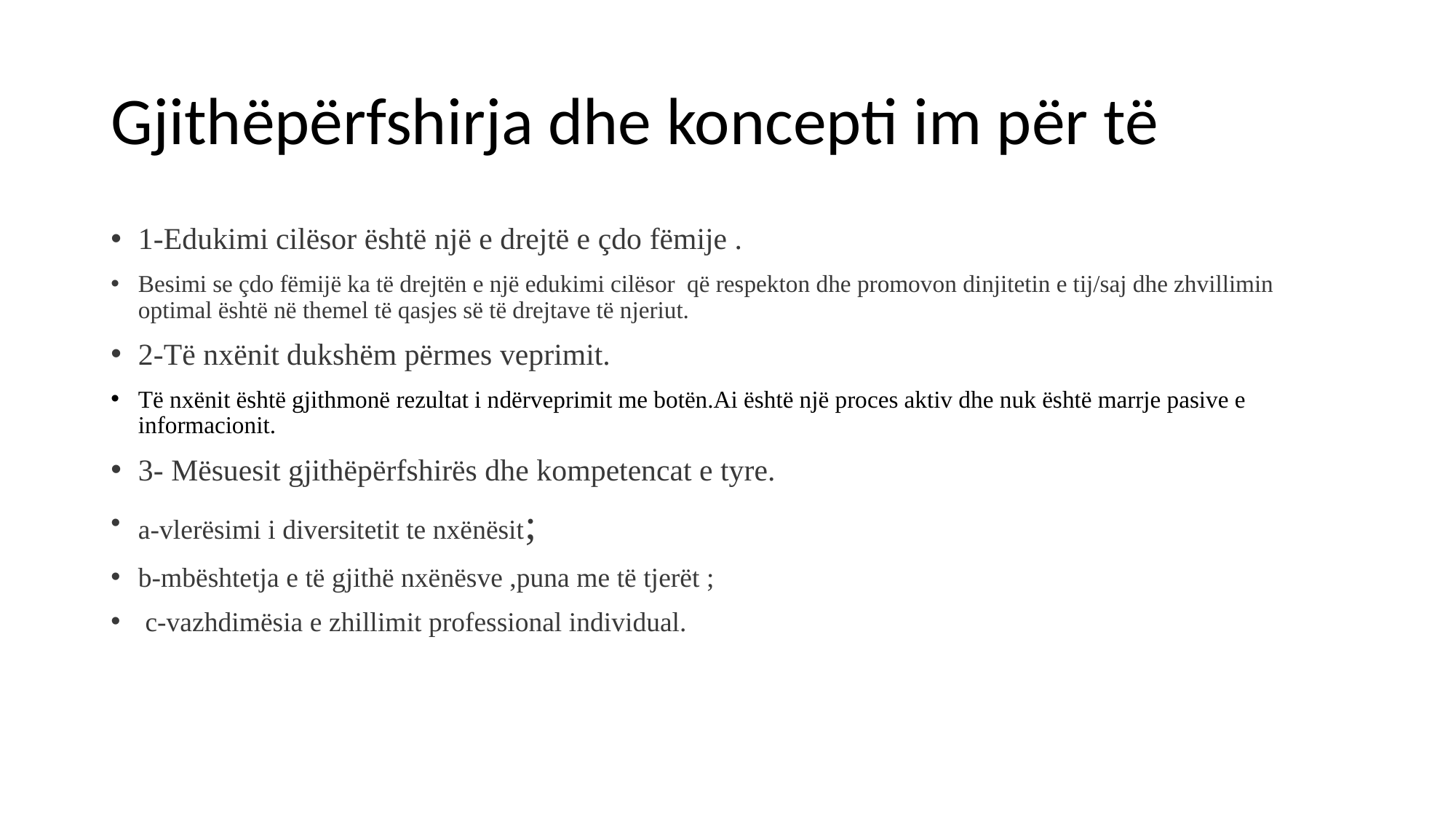

# Gjithëpërfshirja dhe koncepti im për të
1-Edukimi cilësor është një e drejtë e çdo fëmije .
Besimi se çdo fëmijë ka të drejtën e një edukimi cilësor  që respekton dhe promovon dinjitetin e tij/saj dhe zhvillimin optimal është në themel të qasjes së të drejtave të njeriut.
2-Të nxënit dukshëm përmes veprimit.
Të nxënit është gjithmonë rezultat i ndërveprimit me botën.Ai është një proces aktiv dhe nuk është marrje pasive e informacionit.
3- Mësuesit gjithëpërfshirës dhe kompetencat e tyre.
a-vlerësimi i diversitetit te nxënësit;
b-mbështetja e të gjithë nxënësve ,puna me të tjerët ;
 c-vazhdimësia e zhillimit professional individual.